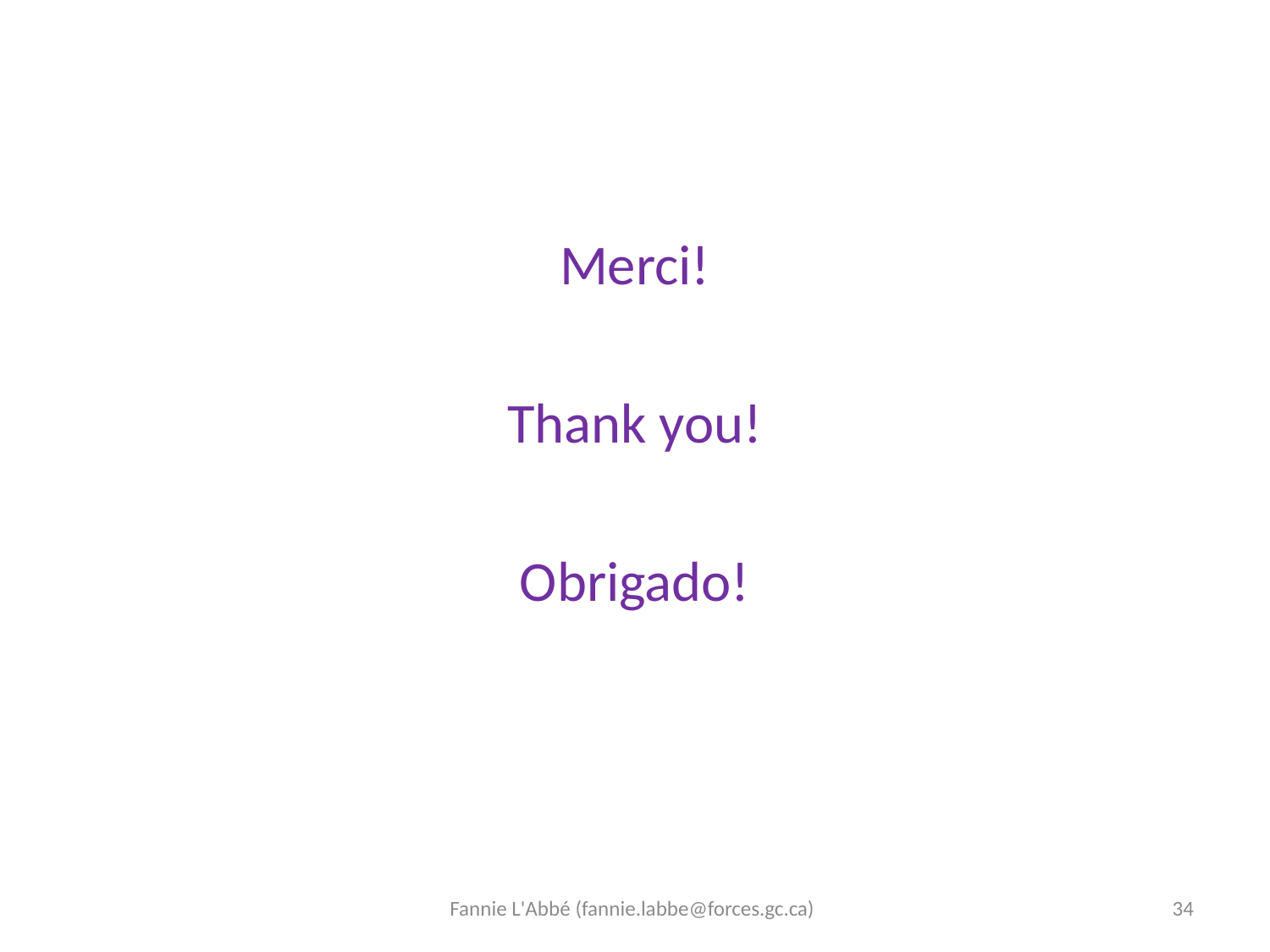

#
Merci!

Thank you!

Obrigado!
Fannie L'Abbé (fannie.labbe@forces.gc.ca)
34